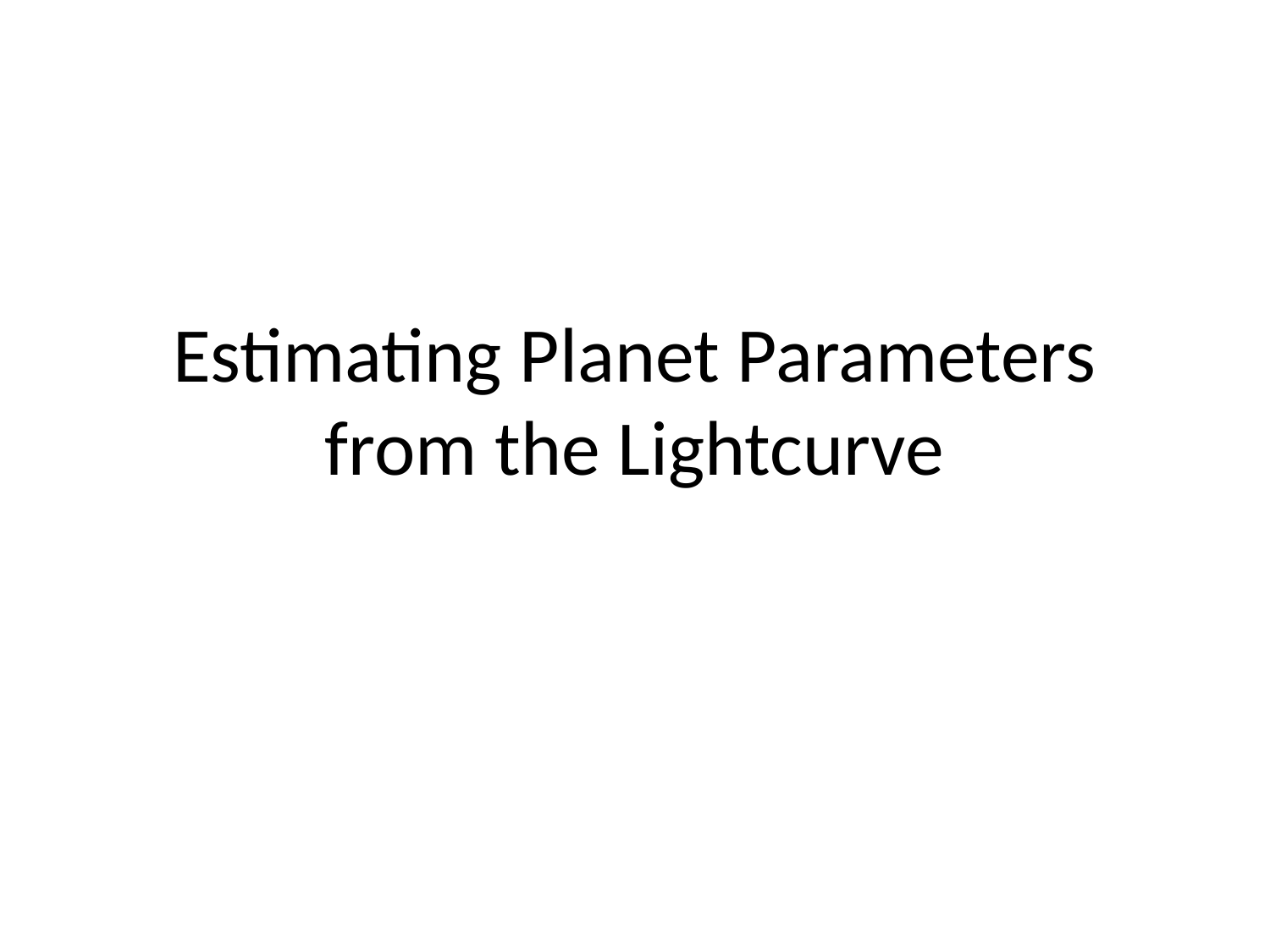

# Estimating Planet Parameters from the Lightcurve